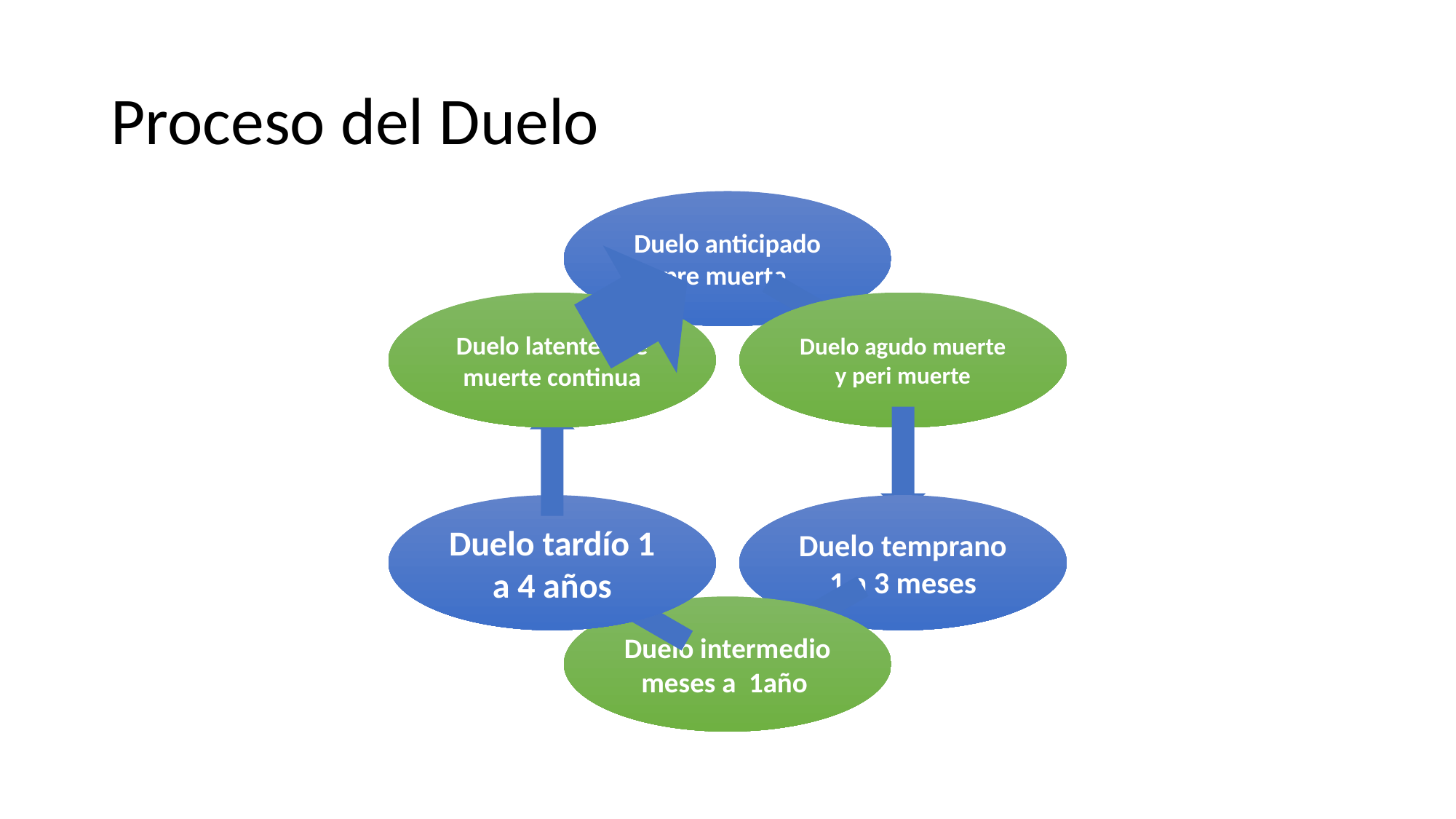

# Proceso del Duelo
Duelo anticipado pre muerte
Duelo agudo muerte y peri muerte
Duelo intermedio meses a  1año
Duelo temprano 1 a 3 meses
Duelo tardío 1 a 4 años
Duelo latente  pre muerte continua